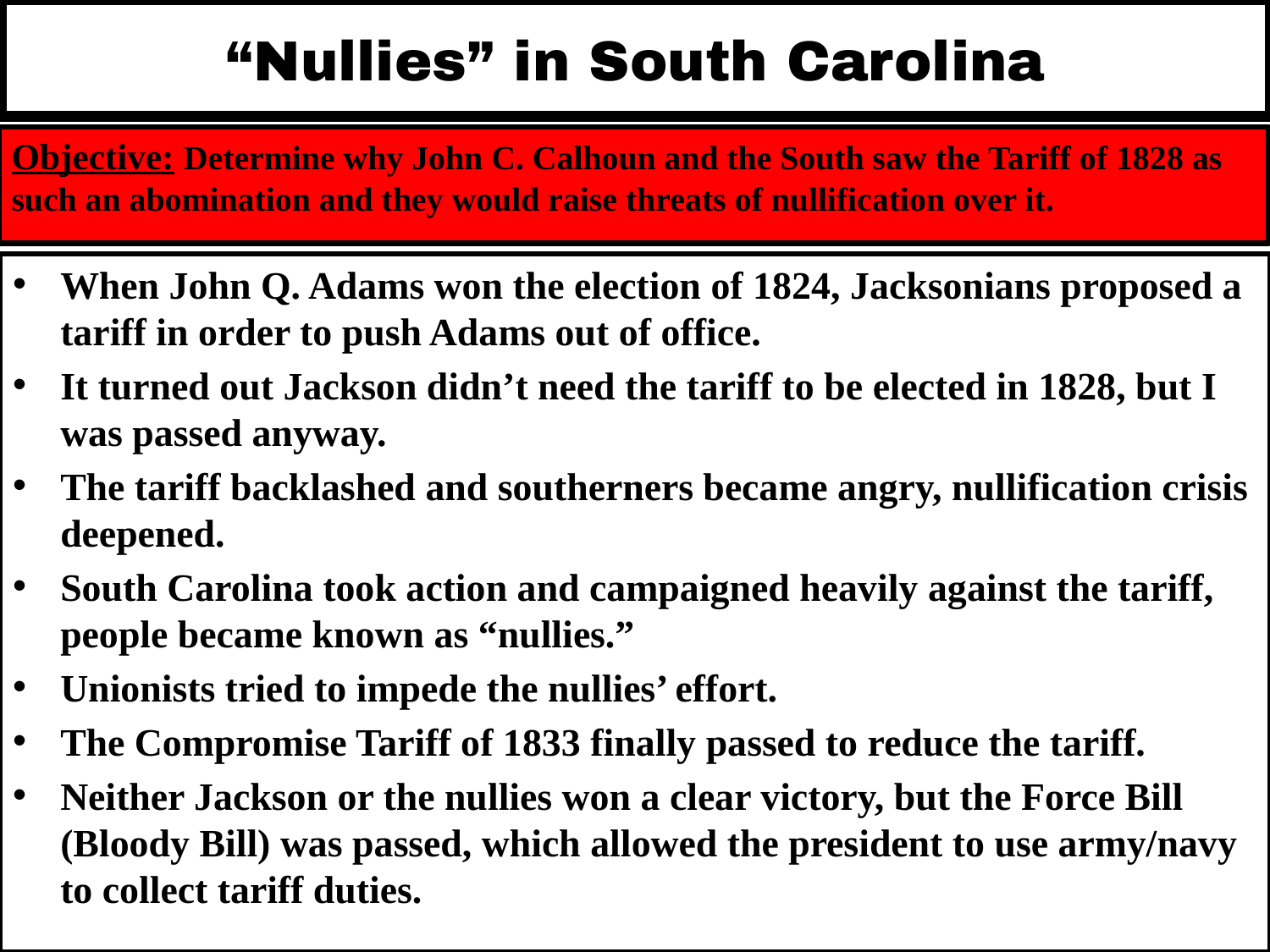

# “Nullies” in South Carolina
Objective: Determine why John C. Calhoun and the South saw the Tariff of 1828 as such an abomination and they would raise threats of nullification over it.

When John Q. Adams won the election of 1824, Jacksonians proposed a tariff in order to push Adams out of office.
It turned out Jackson didn’t need the tariff to be elected in 1828, but I was passed anyway.
The tariff backlashed and southerners became angry, nullification crisis deepened.
South Carolina took action and campaigned heavily against the tariff, people became known as “nullies.”
Unionists tried to impede the nullies’ effort.
The Compromise Tariff of 1833 finally passed to reduce the tariff.
Neither Jackson or the nullies won a clear victory, but the Force Bill (Bloody Bill) was passed, which allowed the president to use army/navy to collect tariff duties.